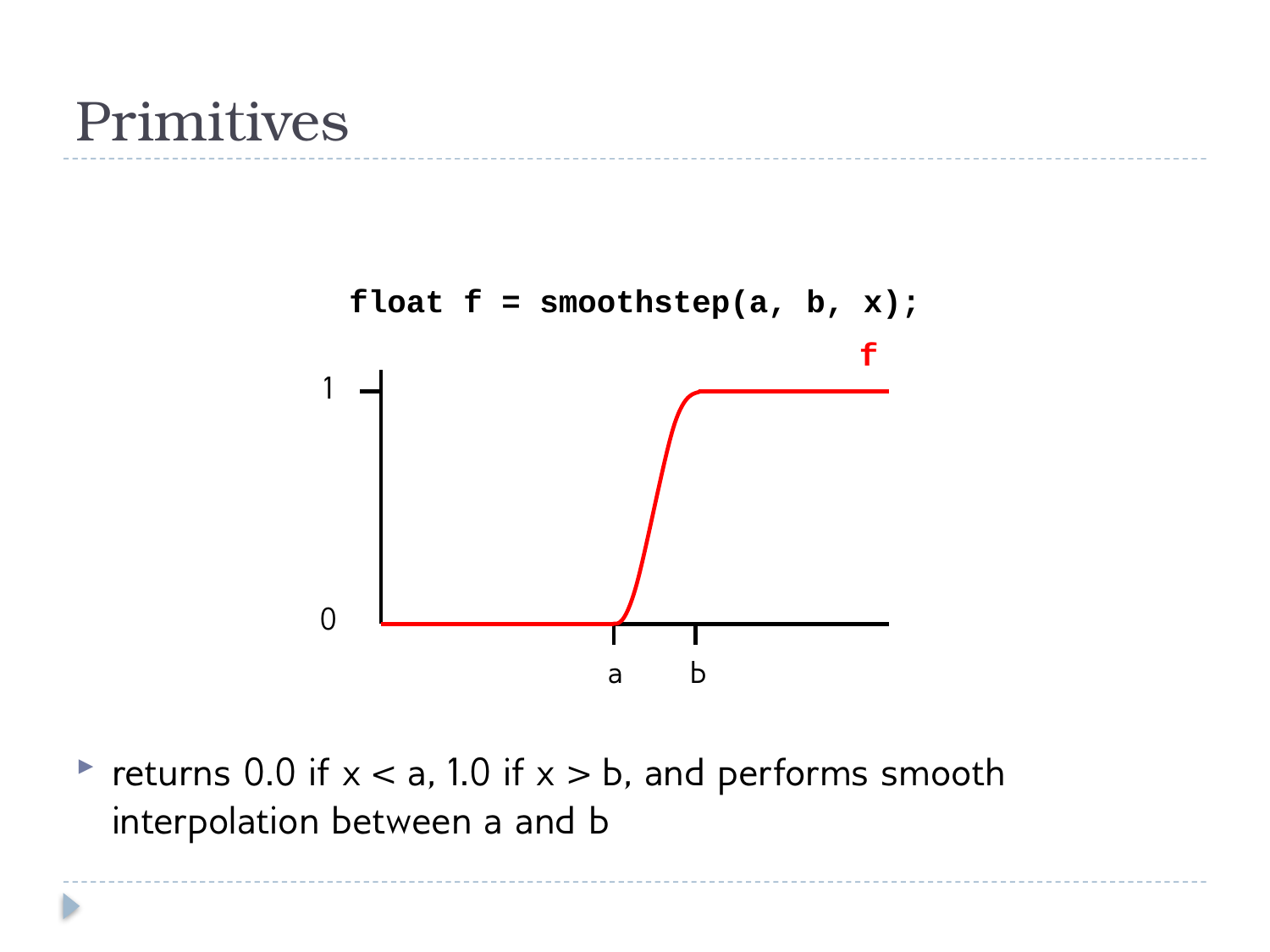

# Primitives

returns 0.0 if x < a, 1.0 if x > b, and performs smooth interpolation between a and b
float f = smoothstep(a, b, x);
f
1

0
a
b